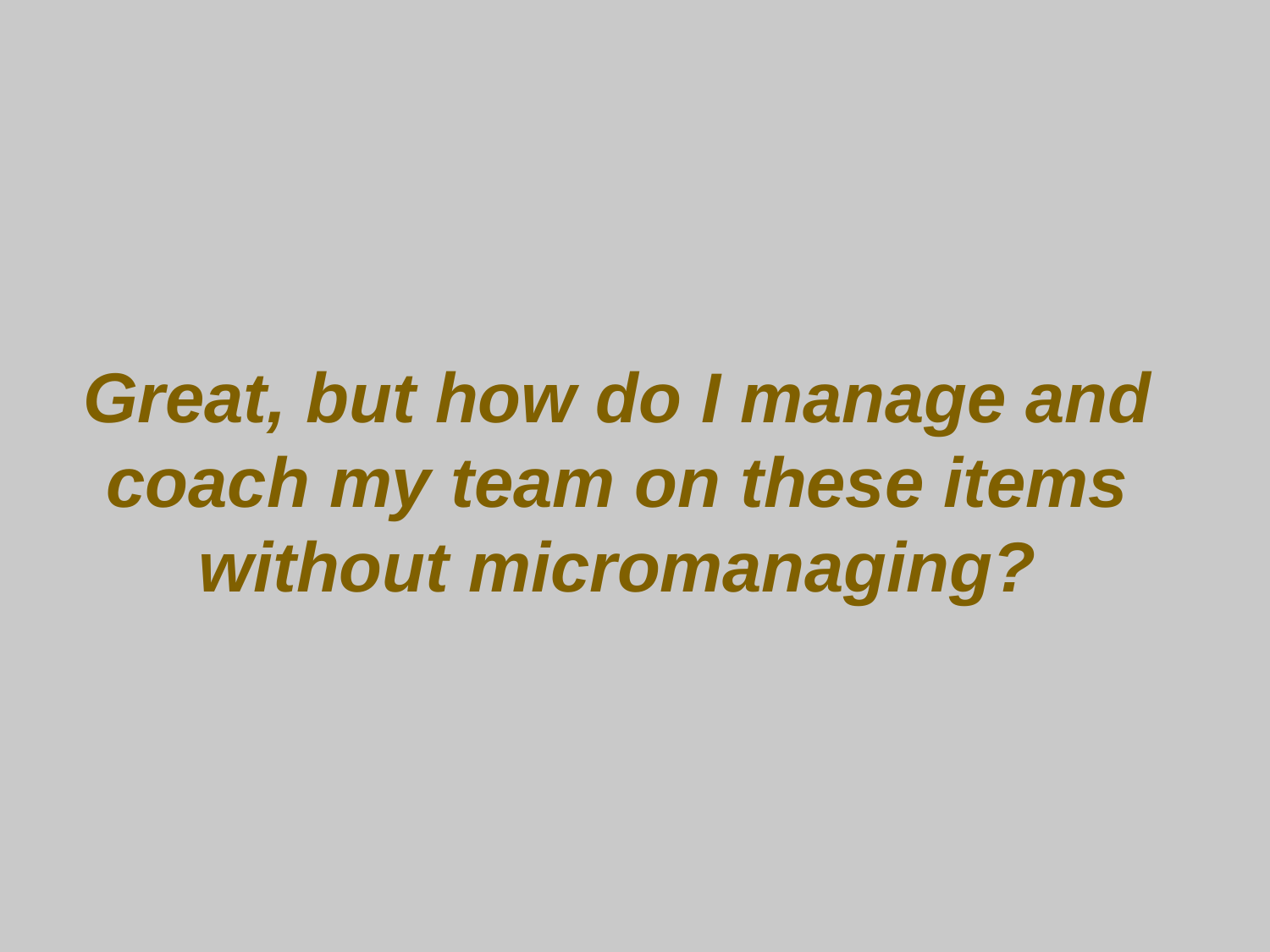

Great, but how do I manage and coach my team on these items without micromanaging?